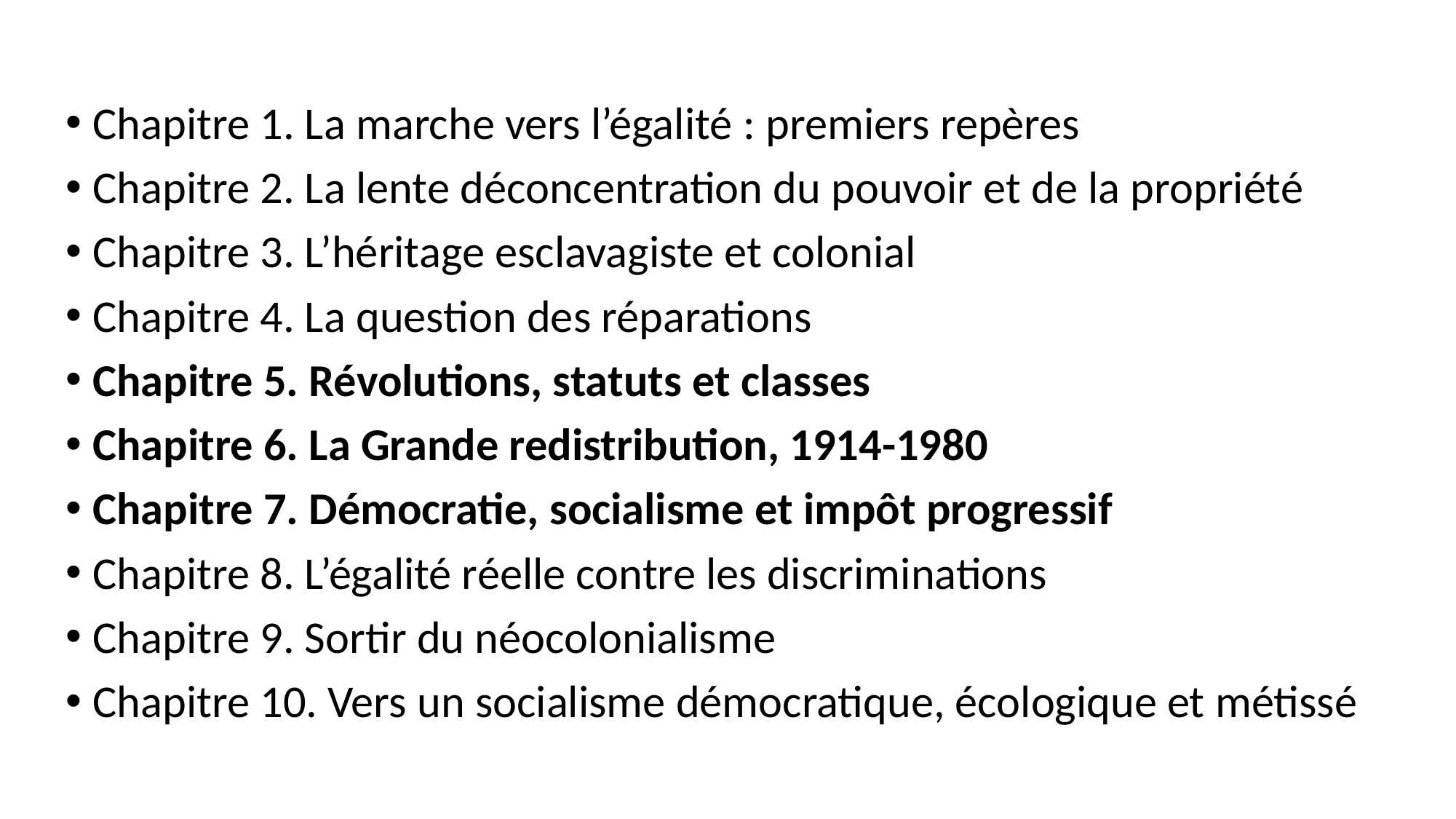

Chapitre 1. La marche vers l’égalité : premiers repères
Chapitre 2. La lente déconcentration du pouvoir et de la propriété
Chapitre 3. L’héritage esclavagiste et colonial
Chapitre 4. La question des réparations
Chapitre 5. Révolutions, statuts et classes
Chapitre 6. La Grande redistribution, 1914-1980
Chapitre 7. Démocratie, socialisme et impôt progressif
Chapitre 8. L’égalité réelle contre les discriminations
Chapitre 9. Sortir du néocolonialisme
Chapitre 10. Vers un socialisme démocratique, écologique et métissé